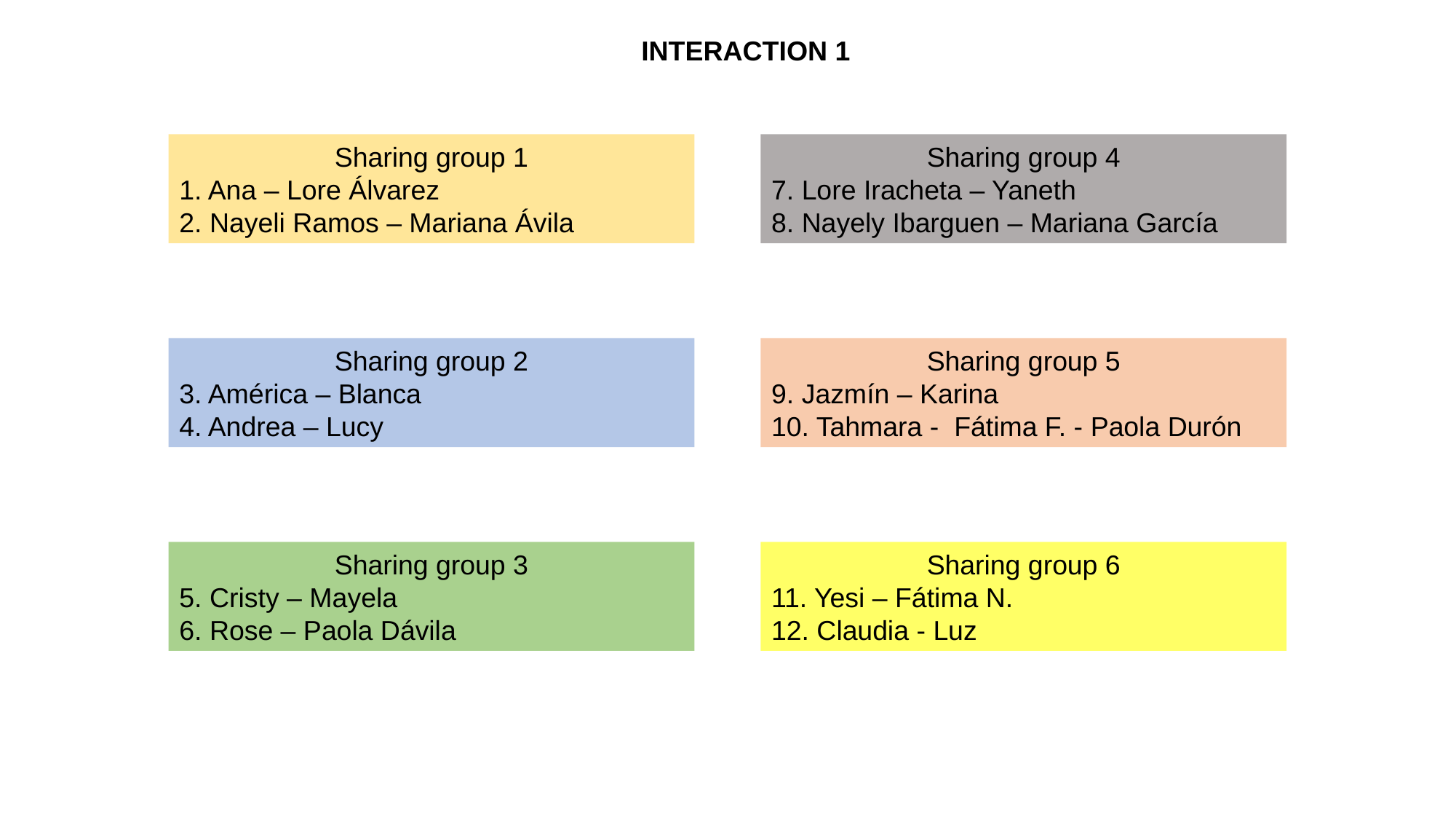

INTERACTION 1
Sharing group 1
1. Ana – Lore Álvarez
2. Nayeli Ramos – Mariana Ávila
Sharing group 4
7. Lore Iracheta – Yaneth
8. Nayely Ibarguen – Mariana García
Sharing group 2
3. América – Blanca
4. Andrea – Lucy
Sharing group 5
9. Jazmín – Karina
10. Tahmara -  Fátima F. - Paola Durón
Sharing group 3
5. Cristy – Mayela
6. Rose – Paola Dávila
Sharing group 6
11. Yesi – Fátima N.
12. Claudia - Luz